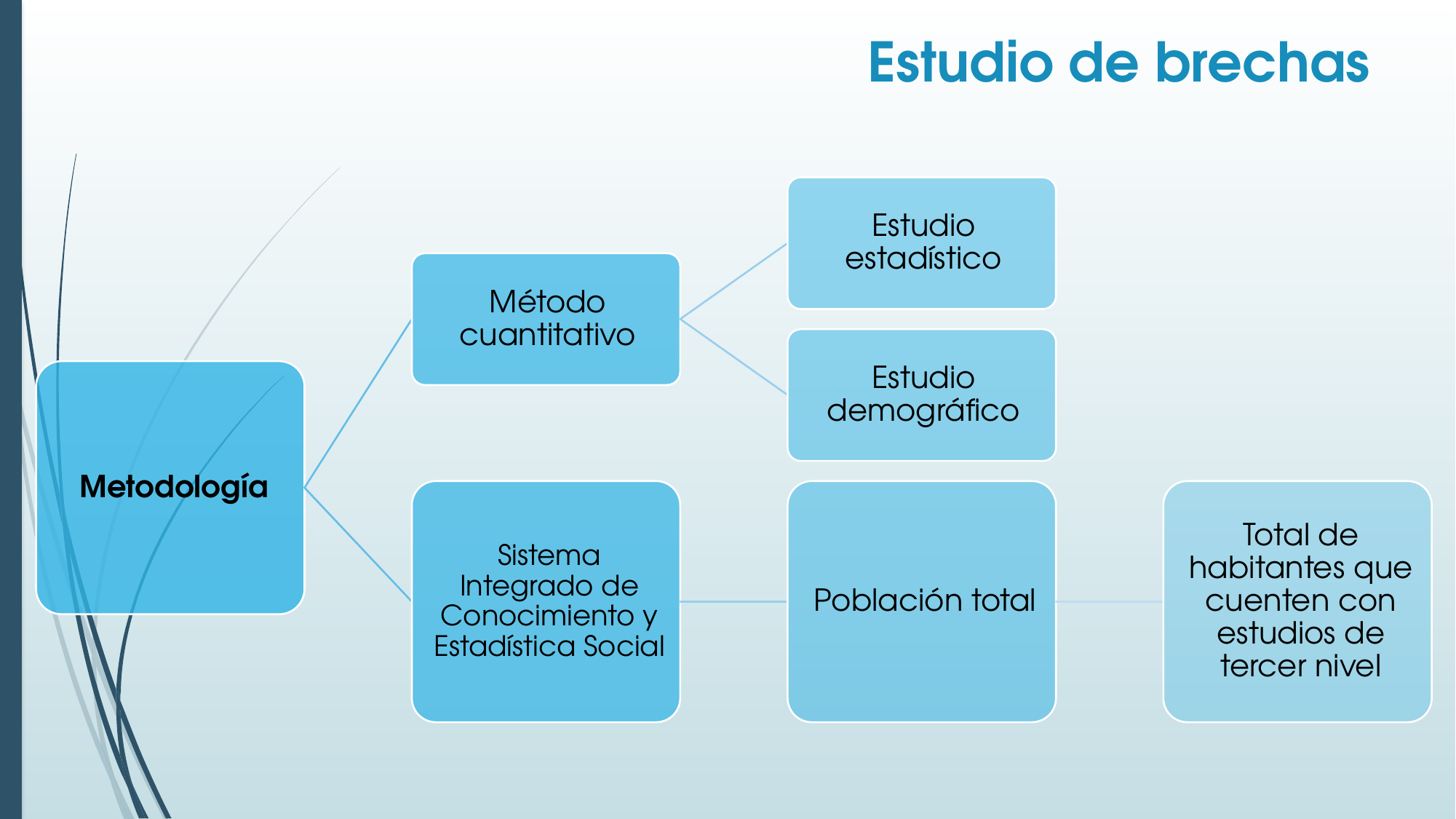

Estudio de brechas
Metodología

Método cuantitativo

Estudio estadístico

Estudio demográfico

Sistema Integrado de Conocimiento y Estadística Social

Población total

Total de habitantes que cuenten con estudios de tercer nivel